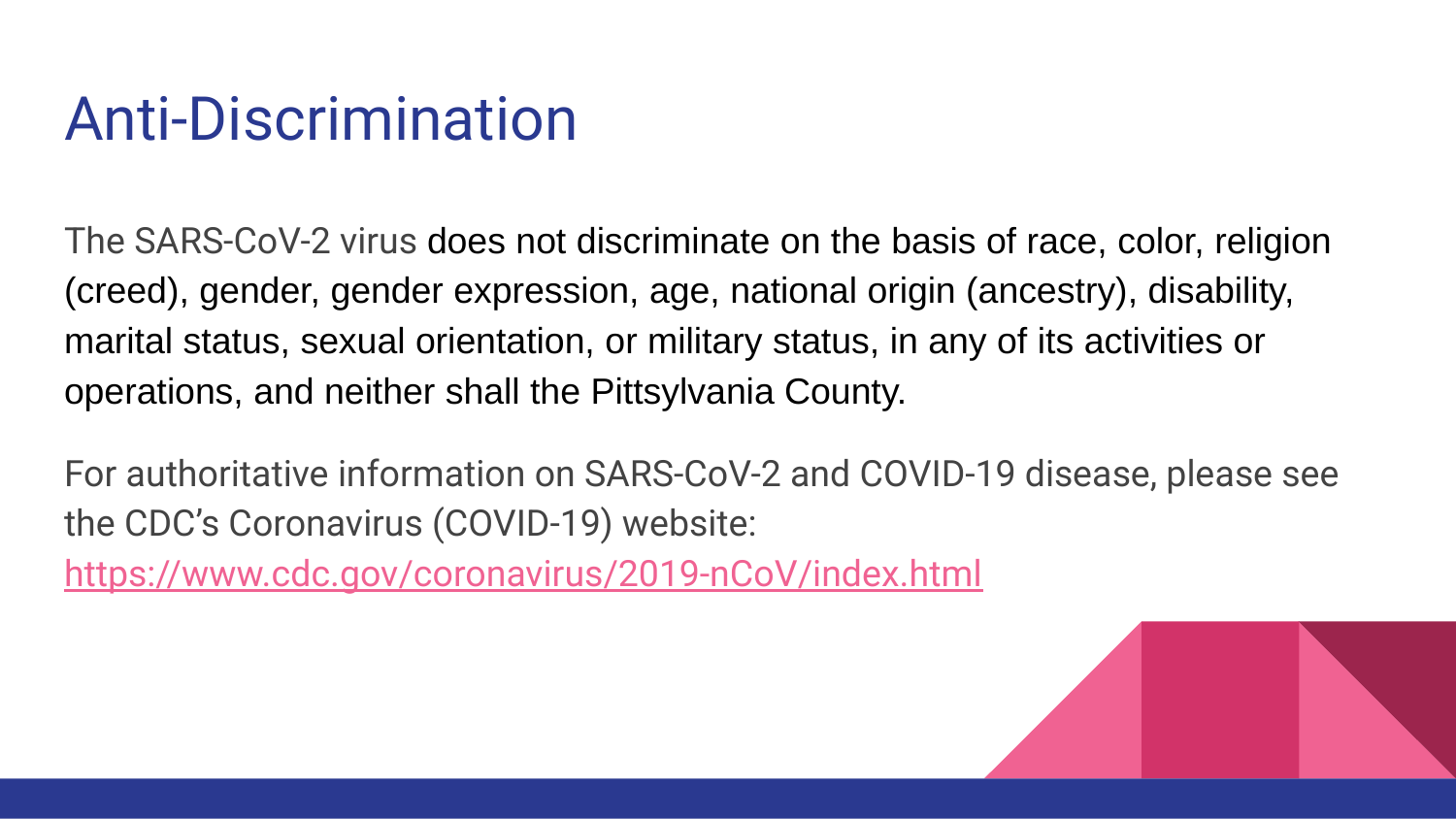

# Anti-Discrimination
The SARS-CoV-2 virus does not discriminate on the basis of race, color, religion (creed), gender, gender expression, age, national origin (ancestry), disability, marital status, sexual orientation, or military status, in any of its activities or operations, and neither shall the Pittsylvania County.
For authoritative information on SARS-CoV-2 and COVID-19 disease, please see the CDC’s Coronavirus (COVID-19) website:  https://www.cdc.gov/coronavirus/2019-nCoV/index.html